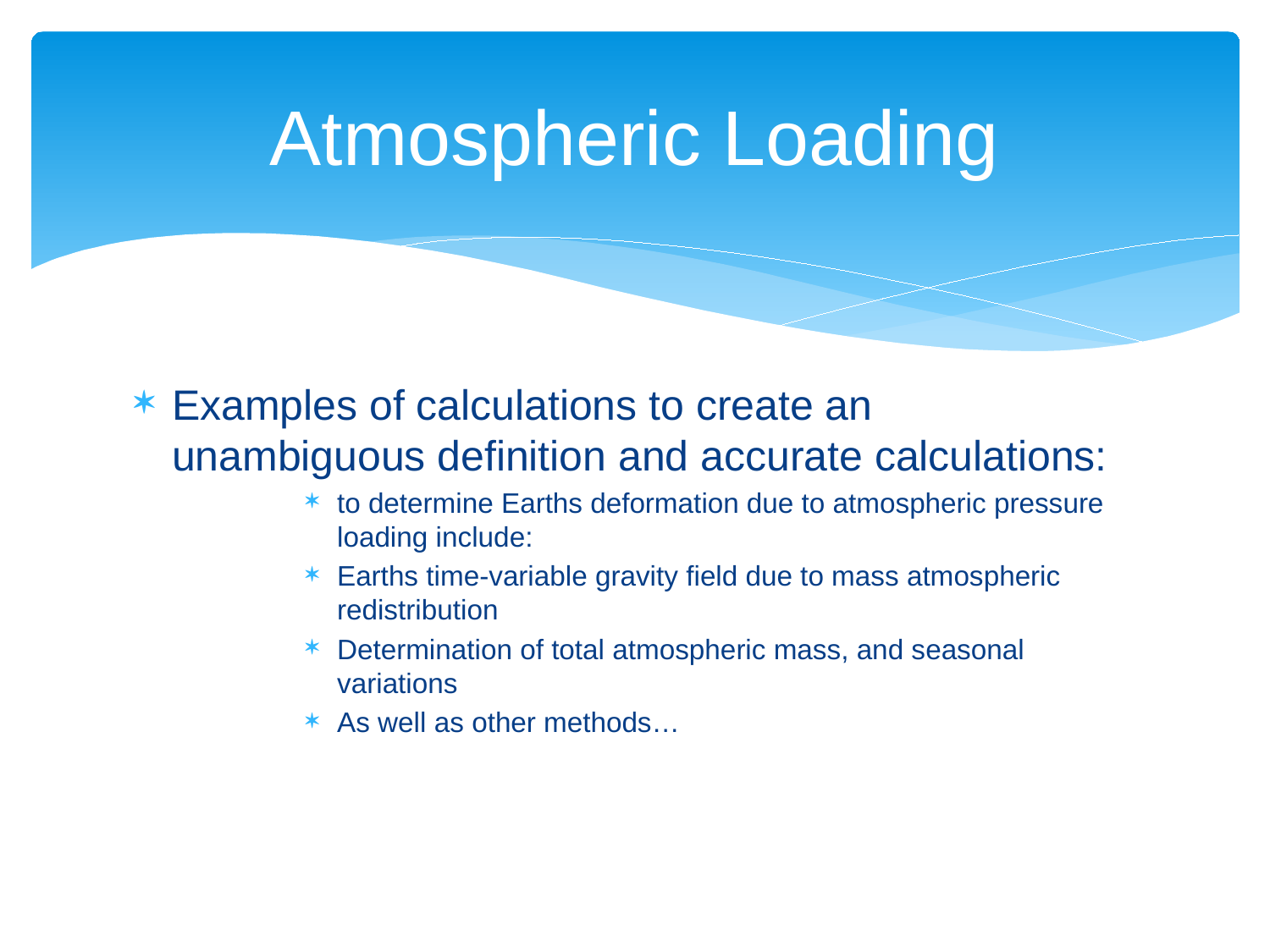

# Atmospheric Loading
Examples of calculations to create an unambiguous definition and accurate calculations:
to determine Earths deformation due to atmospheric pressure loading include:
Earths time-variable gravity field due to mass atmospheric redistribution
Determination of total atmospheric mass, and seasonal variations
As well as other methods…